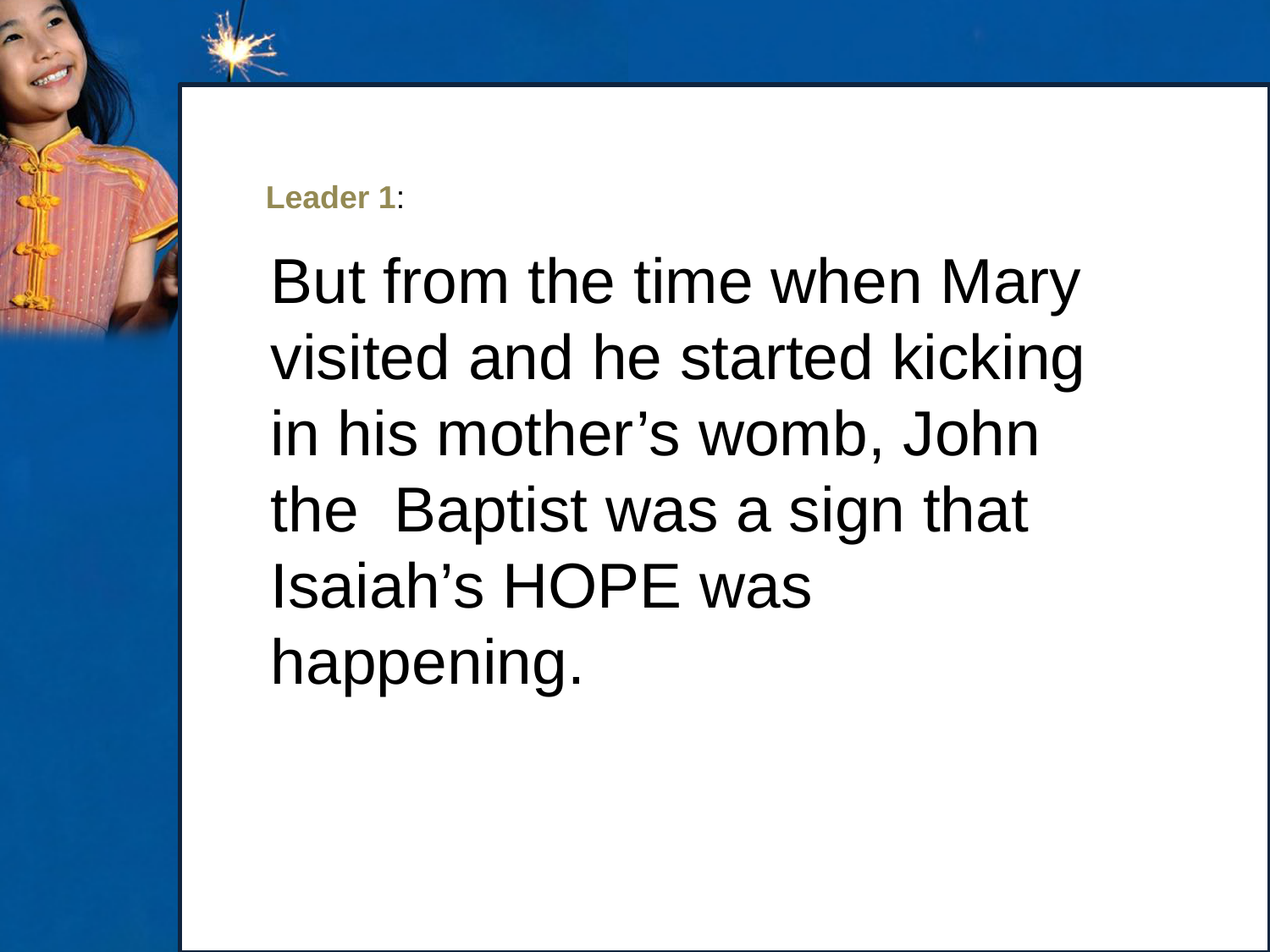

But from the time when Mary visited and he started kicking  in his mother’s womb, John the  Baptist was a sign that Isaiah’s HOPE was happening.
Leader 1: